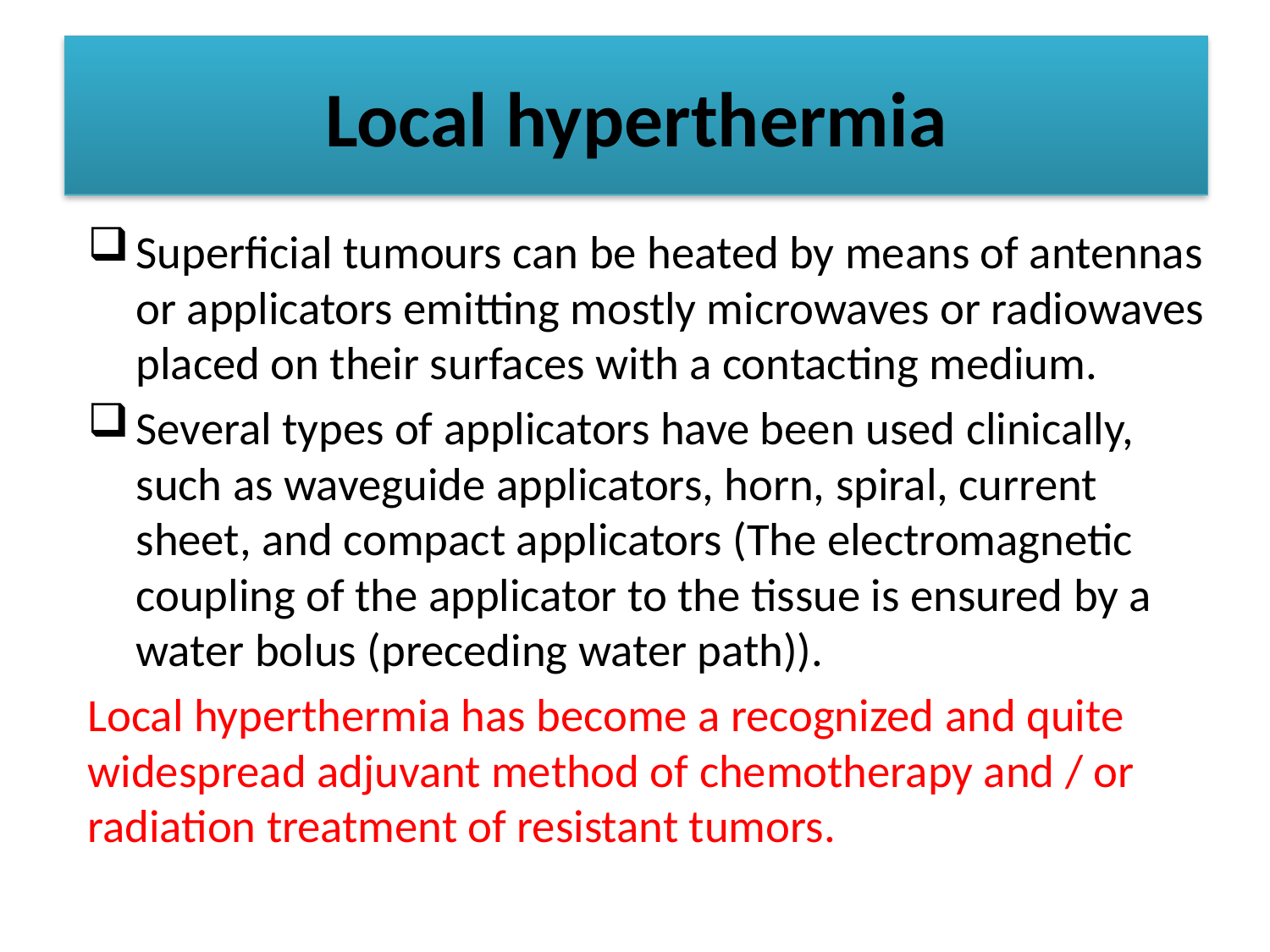

# Local hyperthermia
Superficial tumours can be heated by means of antennas or applicators emitting mostly microwaves or radiowaves placed on their surfaces with a contacting medium.
Several types of applicators have been used clinically, such as waveguide applicators, horn, spiral, current sheet, and compact applicators (The electromagnetic coupling of the applicator to the tissue is ensured by a water bolus (preceding water path)).
Local hyperthermia has become a recognized and quite widespread adjuvant method of chemotherapy and / or radiation treatment of resistant tumors.